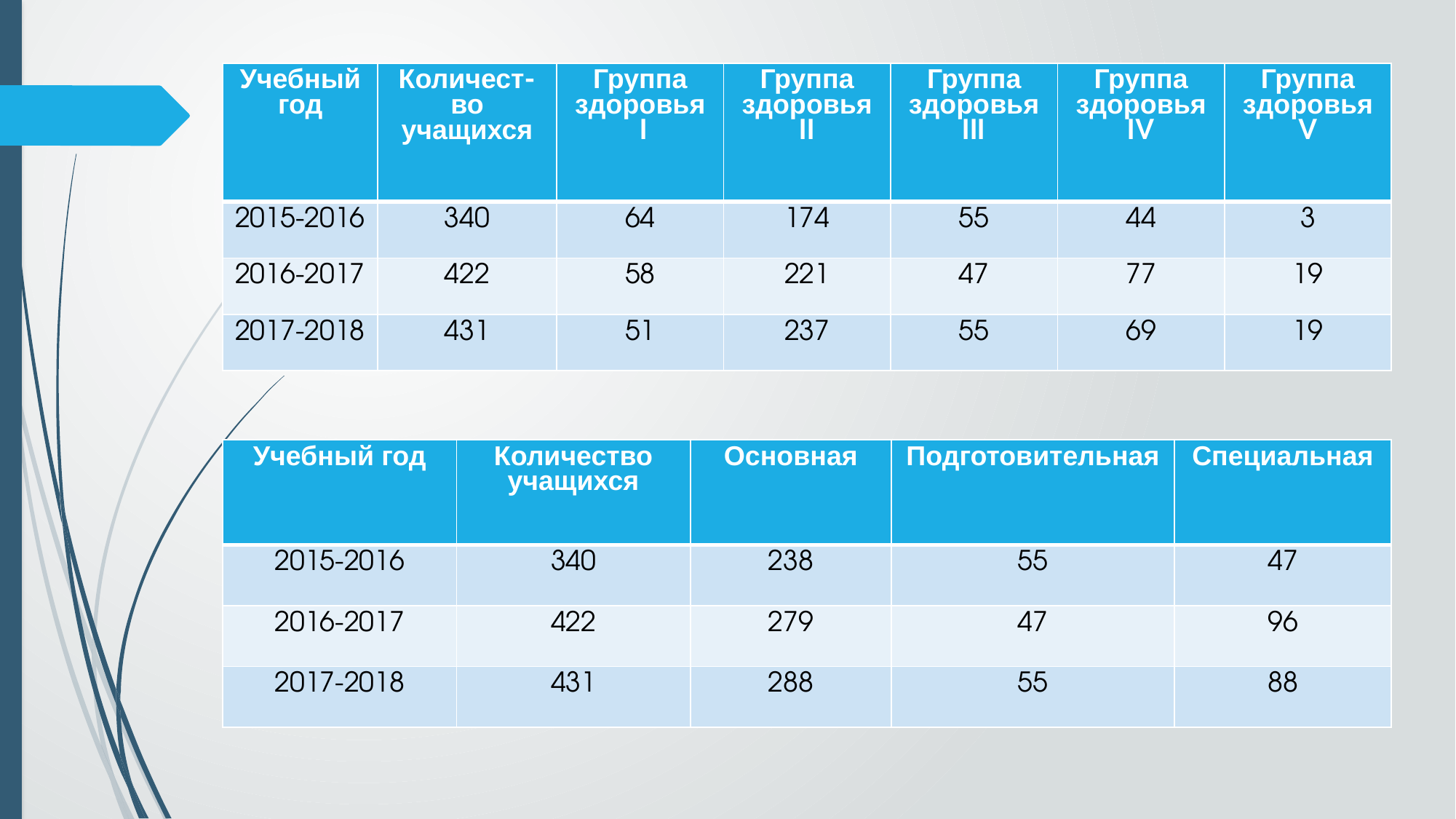

| Учебный год | Количест-во учащихся | Группа здоровья I | Группа здоровья II | Группа здоровья III | Группа здоровья IV | Группа здоровья V |
| --- | --- | --- | --- | --- | --- | --- |
| 2015-2016 | 340 | 64 | 174 | 55 | 44 | 3 |
| 2016-2017 | 422 | 58 | 221 | 47 | 77 | 19 |
| 2017-2018 | 431 | 51 | 237 | 55 | 69 | 19 |
#
| Учебный год | Количество учащихся | Основная | Подготовительная | Специальная |
| --- | --- | --- | --- | --- |
| 2015-2016 | 340 | 238 | 55 | 47 |
| 2016-2017 | 422 | 279 | 47 | 96 |
| 2017-2018 | 431 | 288 | 55 | 88 |